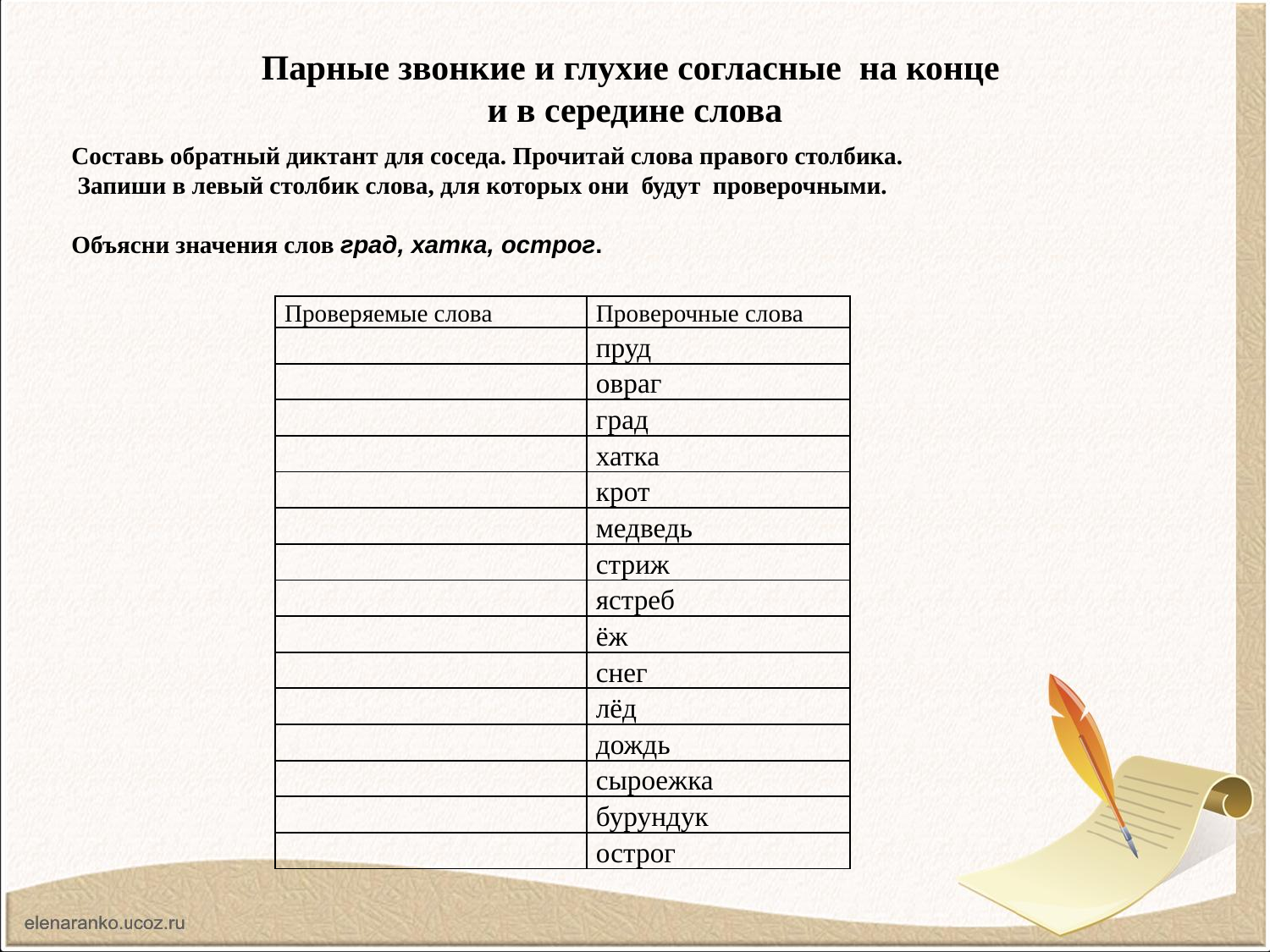

# Парные звонкие и глухие согласные  на конце и в середине слова
Составь обратный диктант для соседа. Прочитай слова правого столбика.
 Запиши в левый столбик слова, для которых они  будут  проверочными.
Объясни значения слов град, хатка, острог.
| Проверяемые слова | Проверочные слова |
| --- | --- |
|  | пруд |
|  | овраг |
|  | град |
|  | хатка |
|  | крот |
|  | медведь |
|  | стриж |
|  | ястреб |
|  | ёж |
|  | снег |
|  | лёд |
|  | дождь |
|  | сыроежка |
|  | бурундук |
|  | острог |